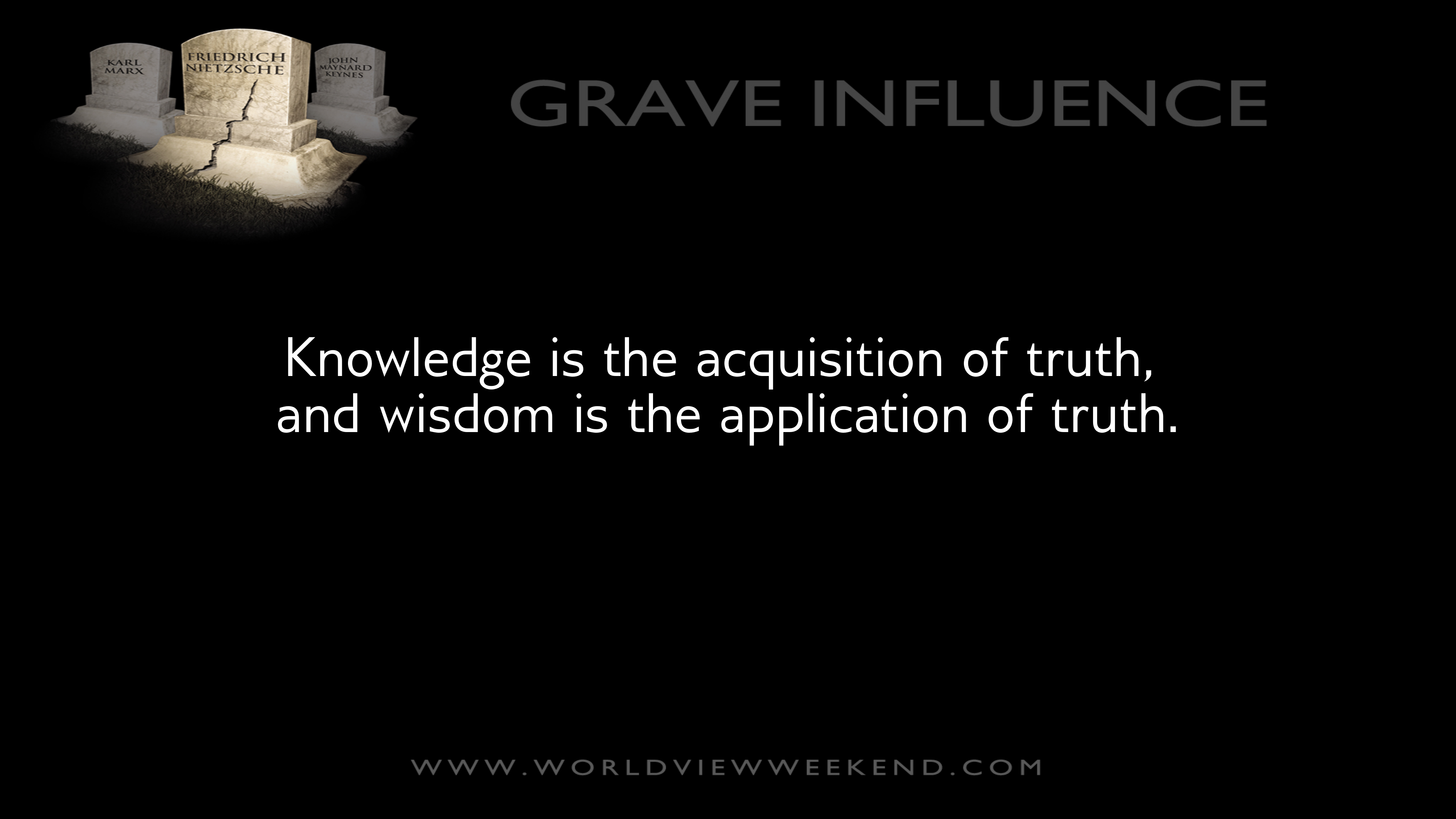

Knowledge is the acquisition of truth,
and wisdom is the application of truth.